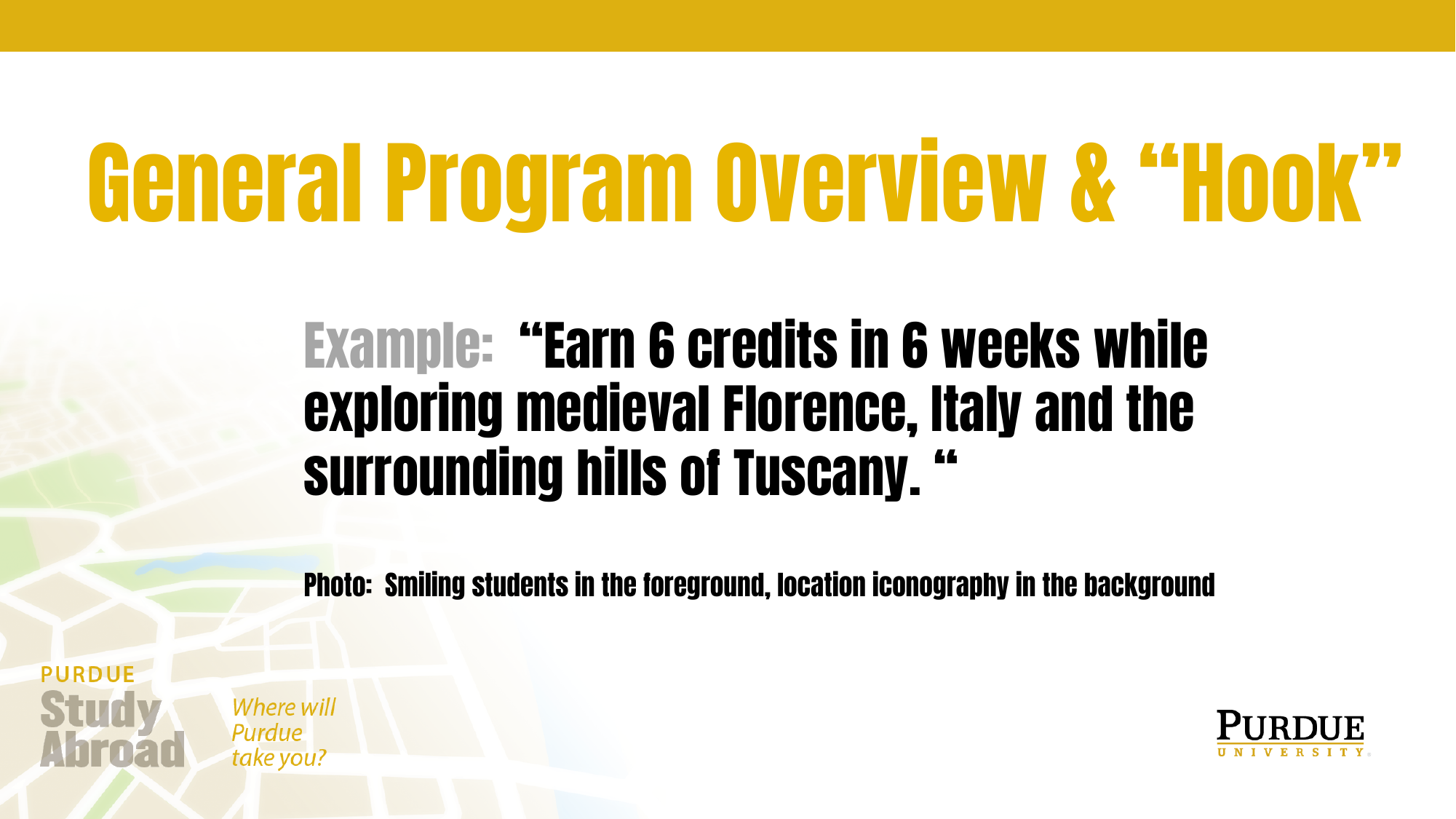

General Program Overview & “Hook”

Example:  “Earn 6 credits in 6 weeks while exploring medieval Florence, Italy and the surrounding hills of Tuscany. “

Photo:  Smiling students in the foreground, location iconography in the background